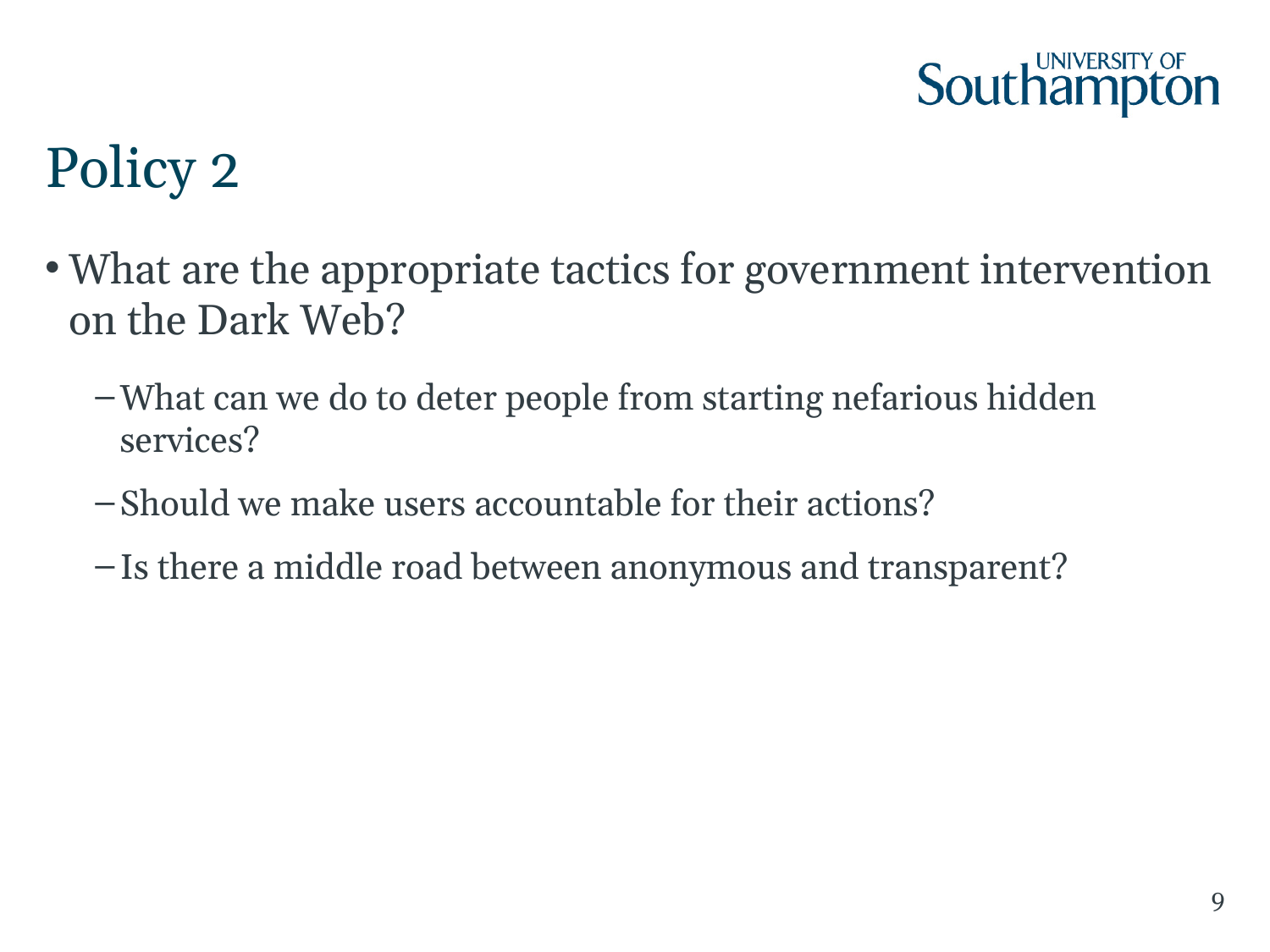

# Policy 2
What are the appropriate tactics for government intervention on the Dark Web?
What can we do to deter people from starting nefarious hidden services?
Should we make users accountable for their actions?
Is there a middle road between anonymous and transparent?

9